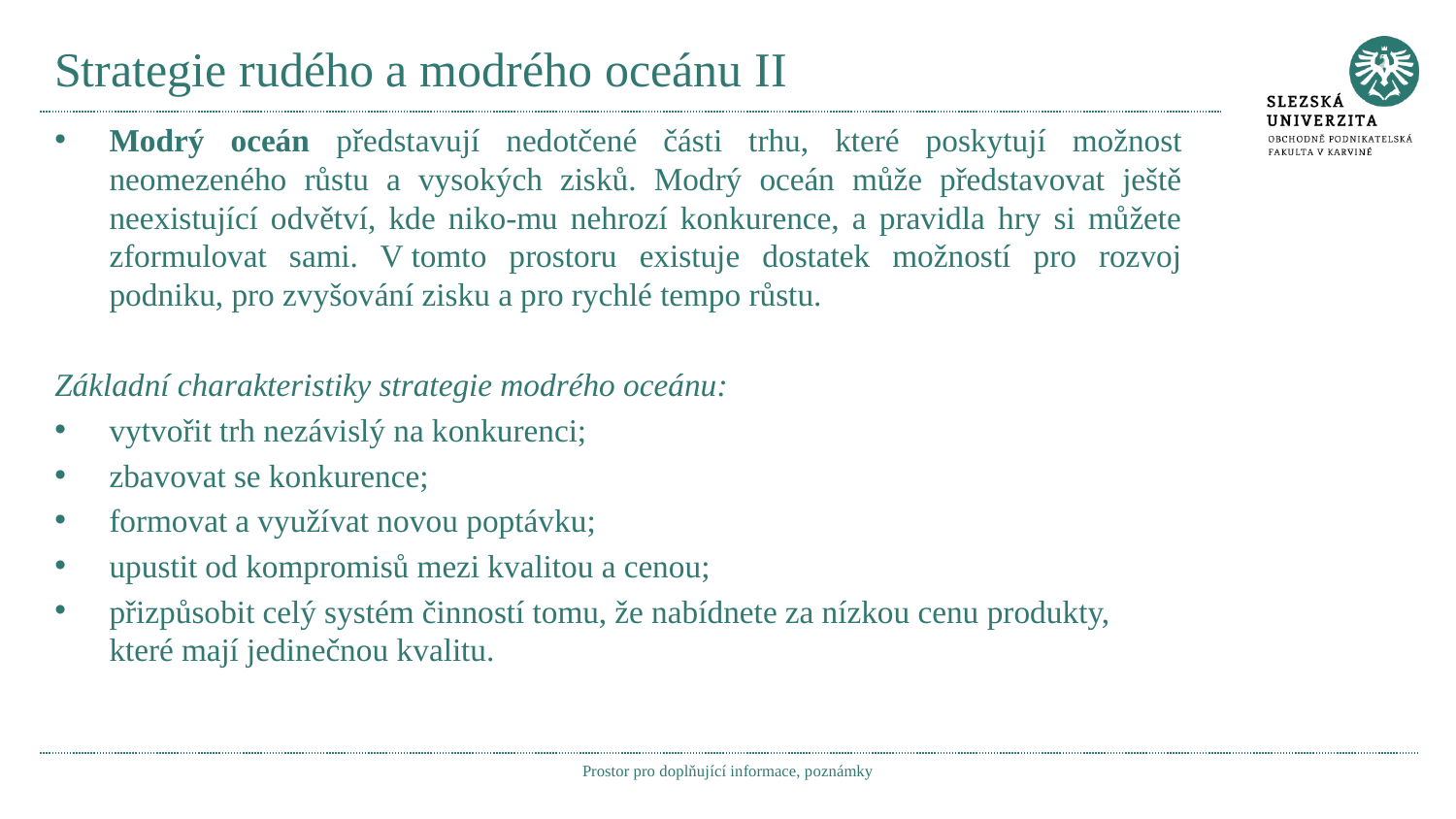

# Strategie rudého a modrého oceánu II
Modrý oceán představují nedotčené části trhu, které poskytují možnost neomezeného růstu a vysokých zisků. Modrý oceán může představovat ještě neexistující odvětví, kde niko-mu nehrozí konkurence, a pravidla hry si můžete zformulovat sami. V tomto prostoru existuje dostatek možností pro rozvoj podniku, pro zvyšování zisku a pro rychlé tempo růstu.

Základní charakteristiky strategie modrého oceánu:
vytvořit trh nezávislý na konkurenci;
zbavovat se konkurence;
formovat a využívat novou poptávku;
upustit od kompromisů mezi kvalitou a cenou;
přizpůsobit celý systém činností tomu, že nabídnete za nízkou cenu produkty, které mají jedinečnou kvalitu.

Prostor pro doplňující informace, poznámky